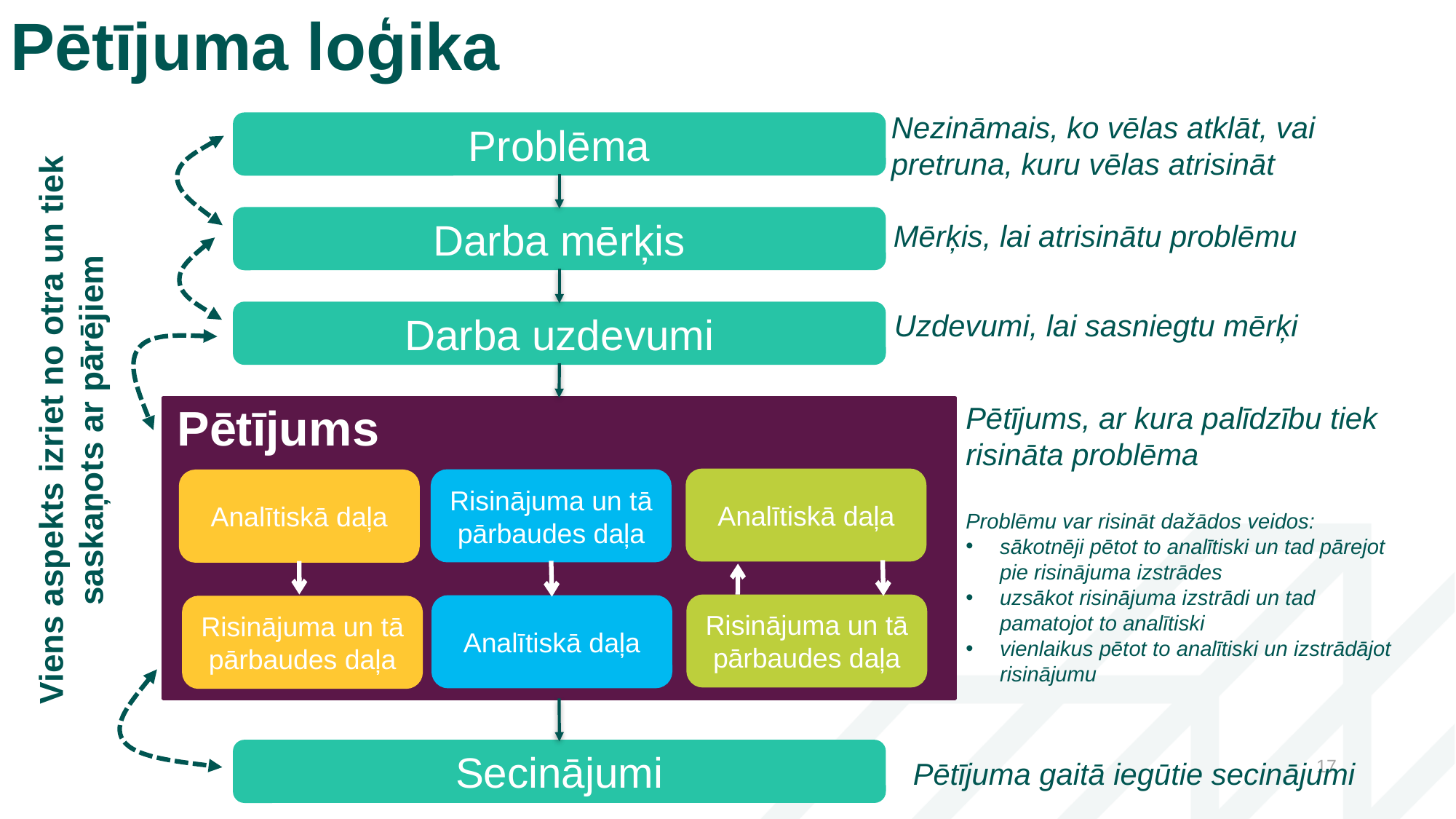

Pētījuma loģika
Nezināmais, ko vēlas atklāt, vai pretruna, kuru vēlas atrisināt
Problēma

Darba mērķis
Mērķis, lai atrisinātu problēmu

Uzdevumi, lai sasniegtu mērķi
Darba uzdevumi

Viens aspekts izriet no otra un tiek saskaņots ar pārējiem
Pētījums

Pētījums, ar kura palīdzību tiek risināta problēma

Problēmu var risināt dažādos veidos:
sākotnēji pētot to analītiski un tad pārejot pie risinājuma izstrādes
uzsākot risinājuma izstrādi un tad pamatojot to analītiski
vienlaikus pētot to analītiski un izstrādājot risinājumu
Analītiskā daļa
Risinājuma un tā pārbaudes daļa
Analītiskā daļa
Risinājuma un tā pārbaudes daļa
Analītiskā daļa
Risinājuma un tā pārbaudes daļa

Secinājumi
Pētījuma gaitā iegūtie secinājumi